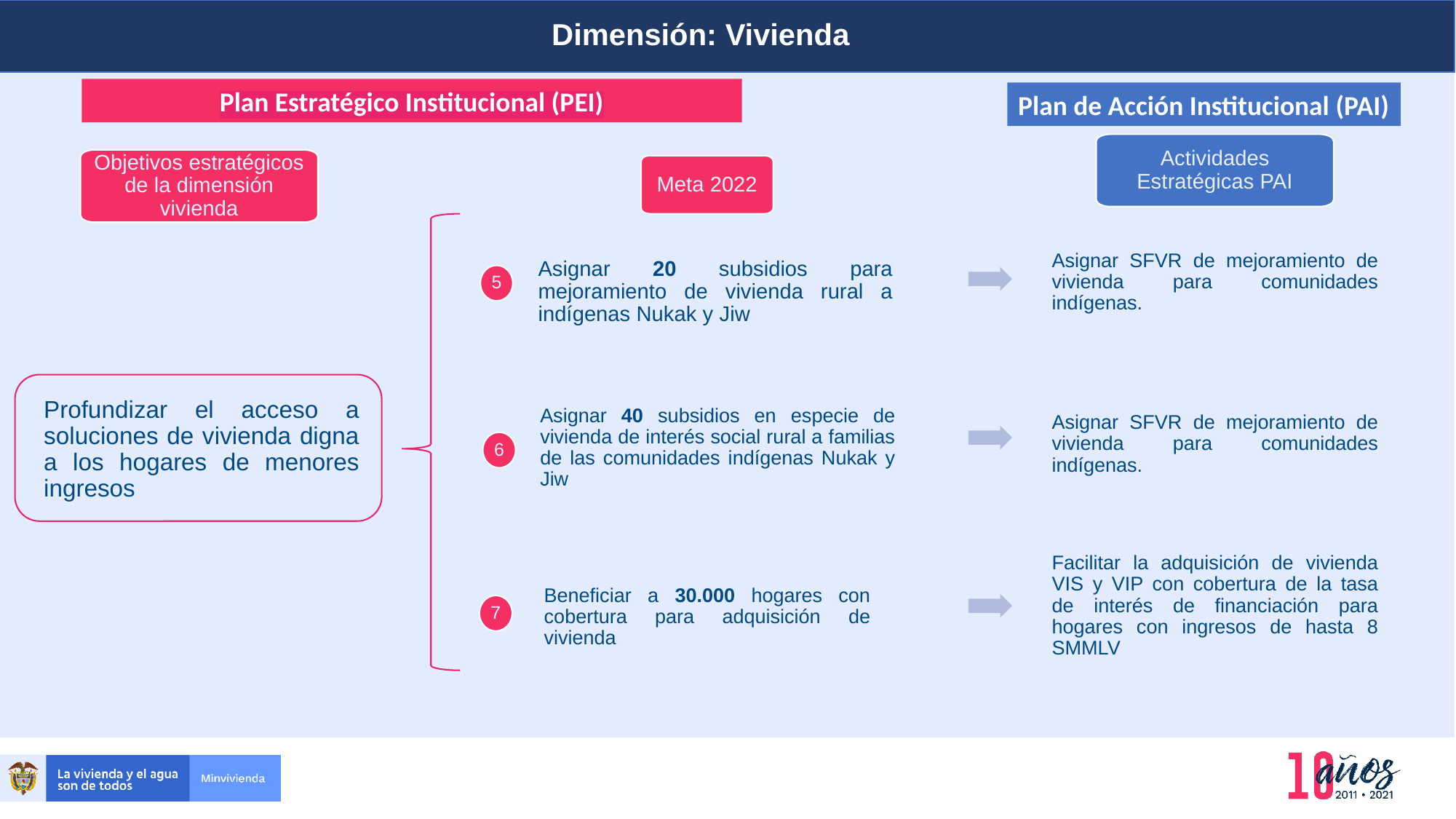

Dimensión: Vivienda

Planeación y presupuesto

Plan Estratégico Institucional (PEI)
Plan de Acción Institucional (PAI)
Actividades Estratégicas PAI
Objetivos estratégicos de la dimensión vivienda
Meta 2022

Asignar SFVR de mejoramiento de vivienda para comunidades indígenas.
Asignar 20 subsidios para mejoramiento de vivienda rural a indígenas Nukak y Jiw
5

Profundizar el acceso a soluciones de vivienda digna a los hogares de menores ingresos
Asignar SFVR de mejoramiento de vivienda para comunidades indígenas.
Asignar 40 subsidios en especie de vivienda de interés social rural a familias de las comunidades indígenas Nukak y Jiw

6

Facilitar la adquisición de vivienda VIS y VIP con cobertura de la tasa de interés de financiación para hogares con ingresos de hasta 8 SMMLV
Beneficiar a 30.000 hogares con cobertura para adquisición de vivienda

7